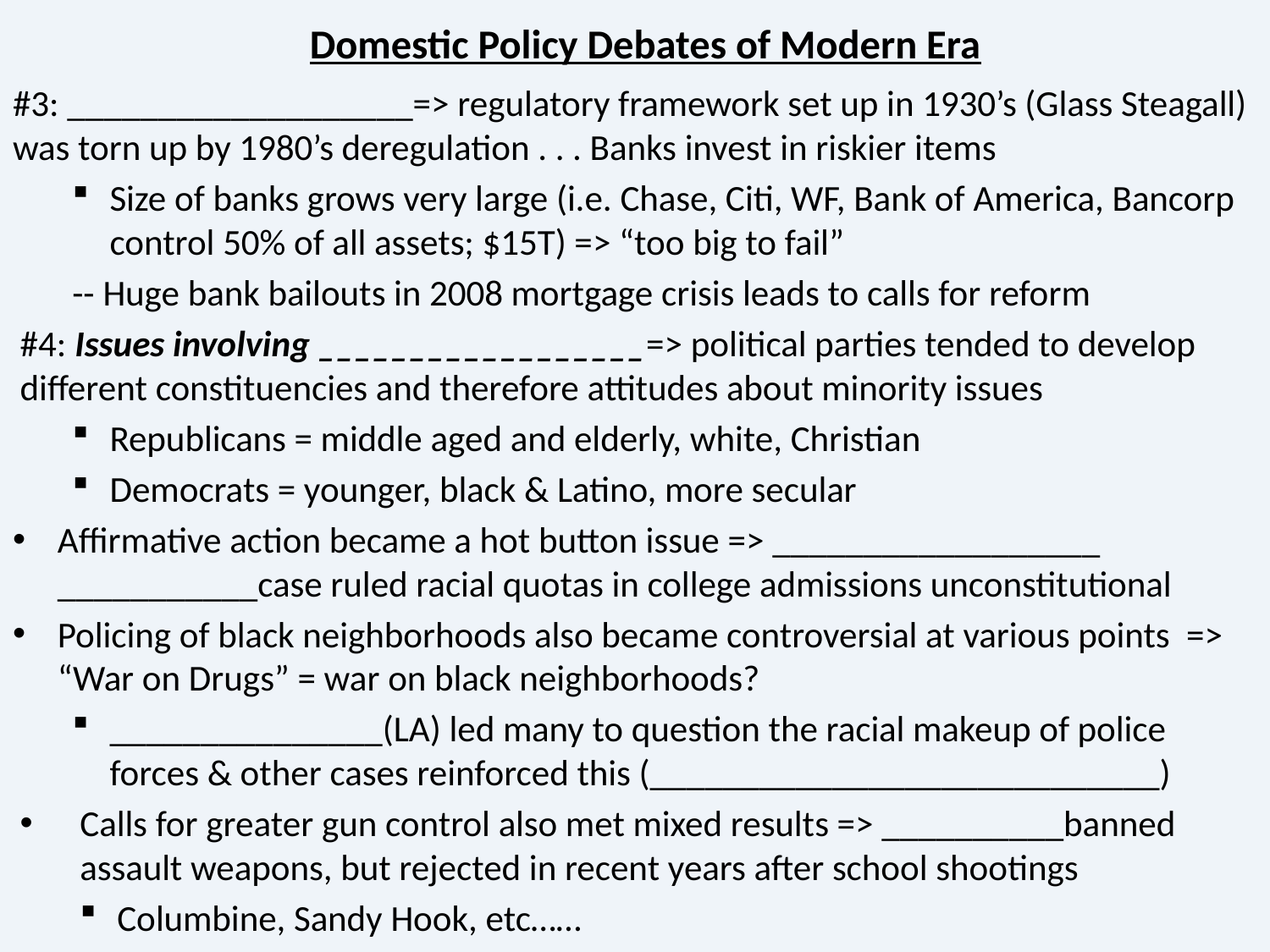

# Domestic Policy Debates of Modern Era
#3: ___________________=> regulatory framework set up in 1930’s (Glass Steagall) was torn up by 1980’s deregulation . . . Banks invest in riskier items
Size of banks grows very large (i.e. Chase, Citi, WF, Bank of America, Bancorp control 50% of all assets; $15T) => “too big to fail”
	-- Huge bank bailouts in 2008 mortgage crisis leads to calls for reform
#4: Issues involving __________________=> political parties tended to develop different constituencies and therefore attitudes about minority issues
Republicans = middle aged and elderly, white, Christian
Democrats = younger, black & Latino, more secular
Affirmative action became a hot button issue => __________________ ___________case ruled racial quotas in college admissions unconstitutional
Policing of black neighborhoods also became controversial at various points  => “War on Drugs” = war on black neighborhoods?
_______________(LA) led many to question the racial makeup of police forces & other cases reinforced this (____________________________)
Calls for greater gun control also met mixed results => __________banned assault weapons, but rejected in recent years after school shootings
Columbine, Sandy Hook, etc……